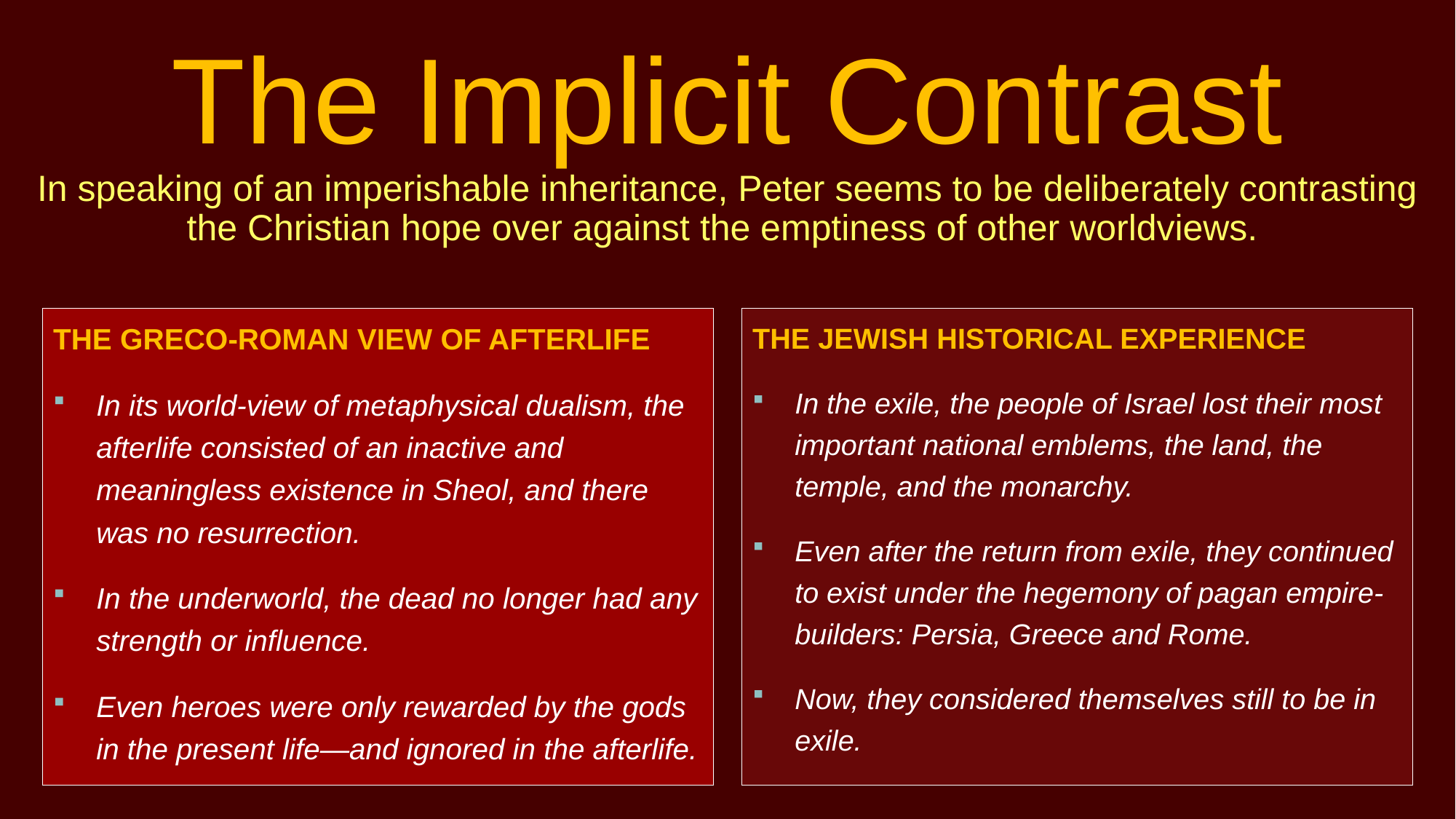

# The Implicit Contrast In speaking of an imperishable inheritance, Peter seems to be deliberately contrasting the Christian hope over against the emptiness of other worldviews.
THE GRECO-ROMAN VIEW OF AFTERLIFE
In its world-view of metaphysical dualism, the afterlife consisted of an inactive and meaningless existence in Sheol, and there was no resurrection.
In the underworld, the dead no longer had any strength or influence.
Even heroes were only rewarded by the gods in the present life—and ignored in the afterlife.
THE JEWISH HISTORICAL EXPERIENCE
In the exile, the people of Israel lost their most important national emblems, the land, the temple, and the monarchy.
Even after the return from exile, they continued to exist under the hegemony of pagan empire-builders: Persia, Greece and Rome.
Now, they considered themselves still to be in exile.